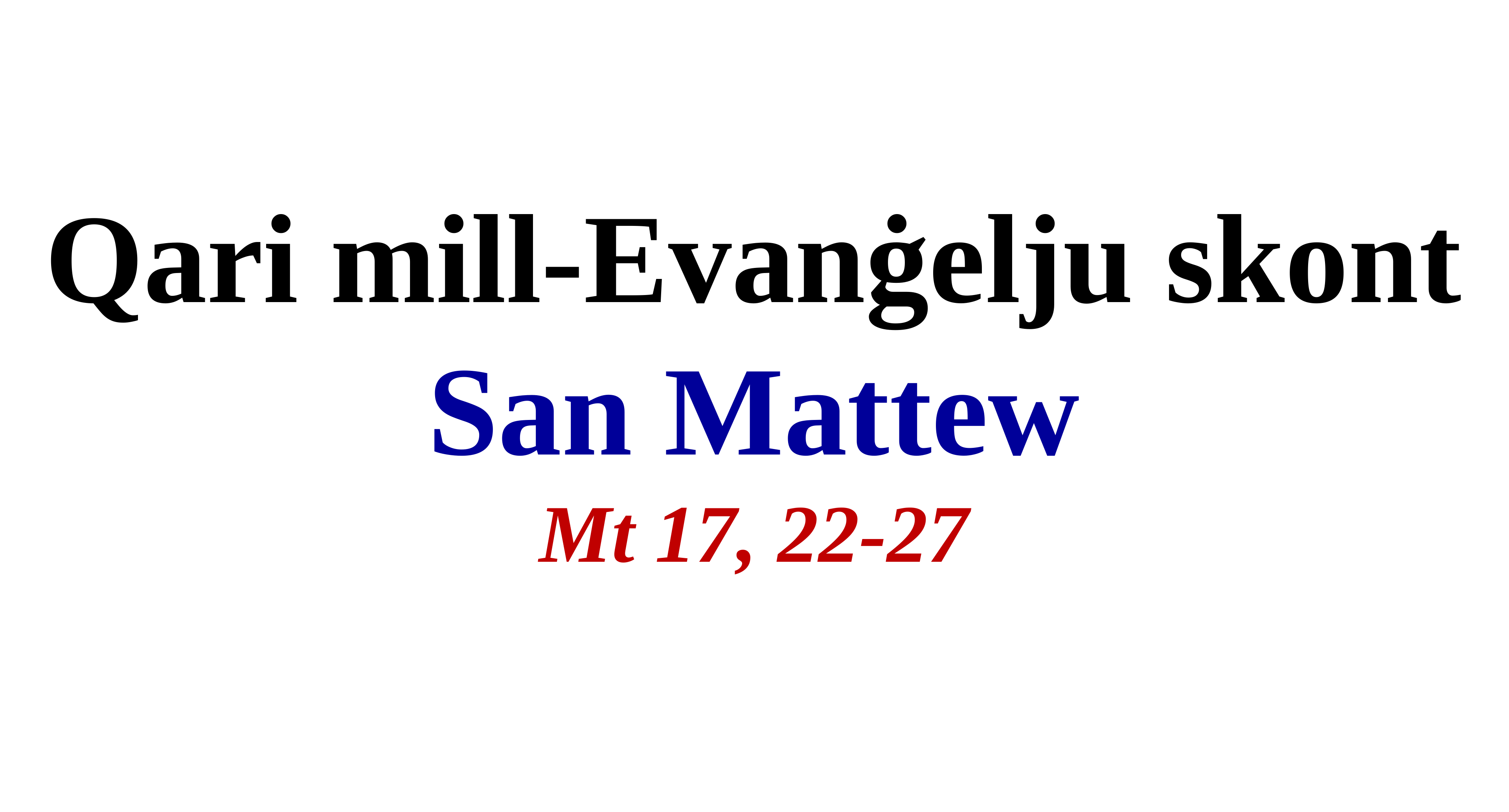

Qari mill-Evanġelju skont San Mattew
Mt 17, 22-27